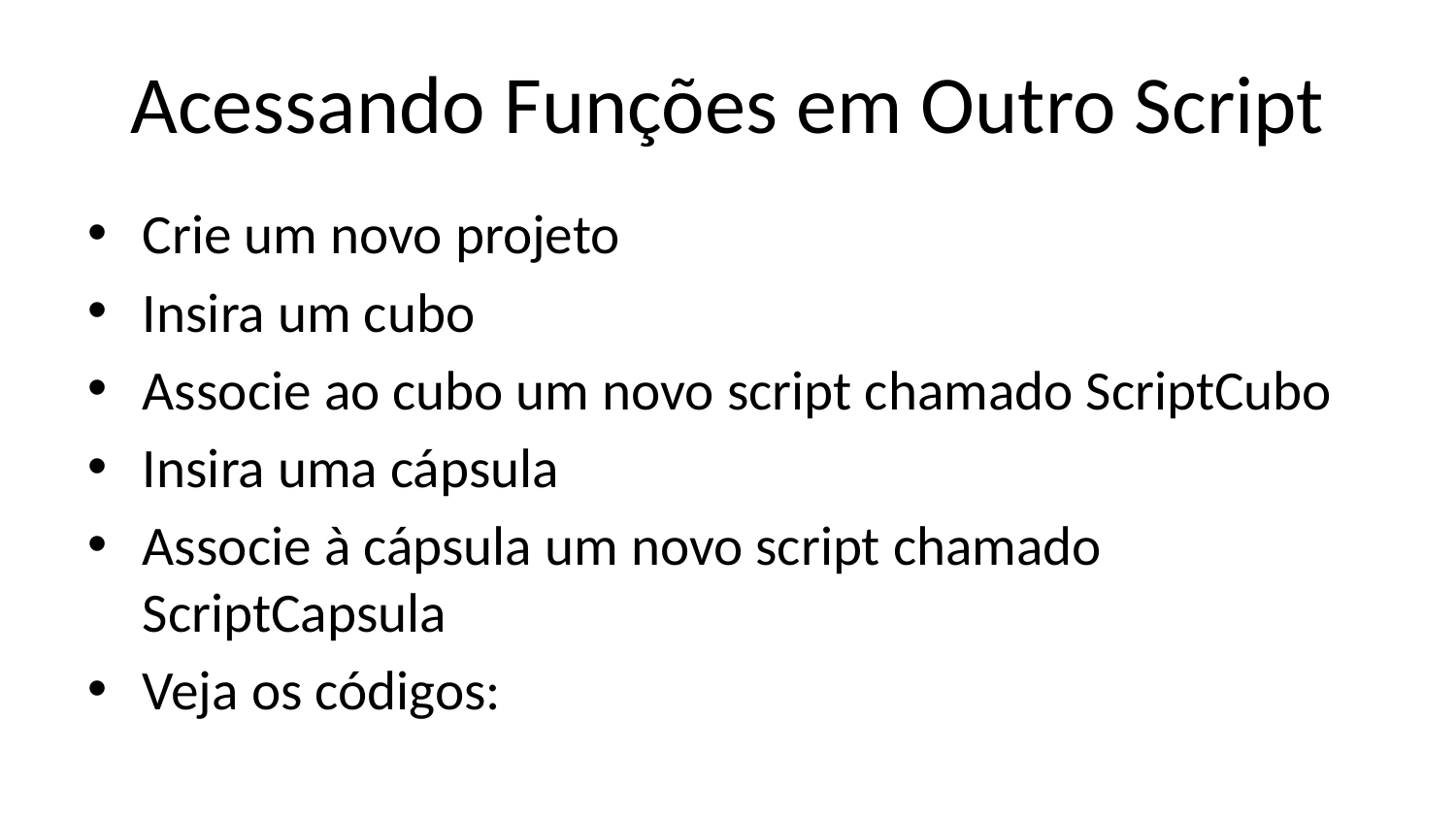

# Acessando Funções em Outro Script
Crie um novo projeto
Insira um cubo
Associe ao cubo um novo script chamado ScriptCubo
Insira uma cápsula
Associe à cápsula um novo script chamado ScriptCapsula
Veja os códigos: